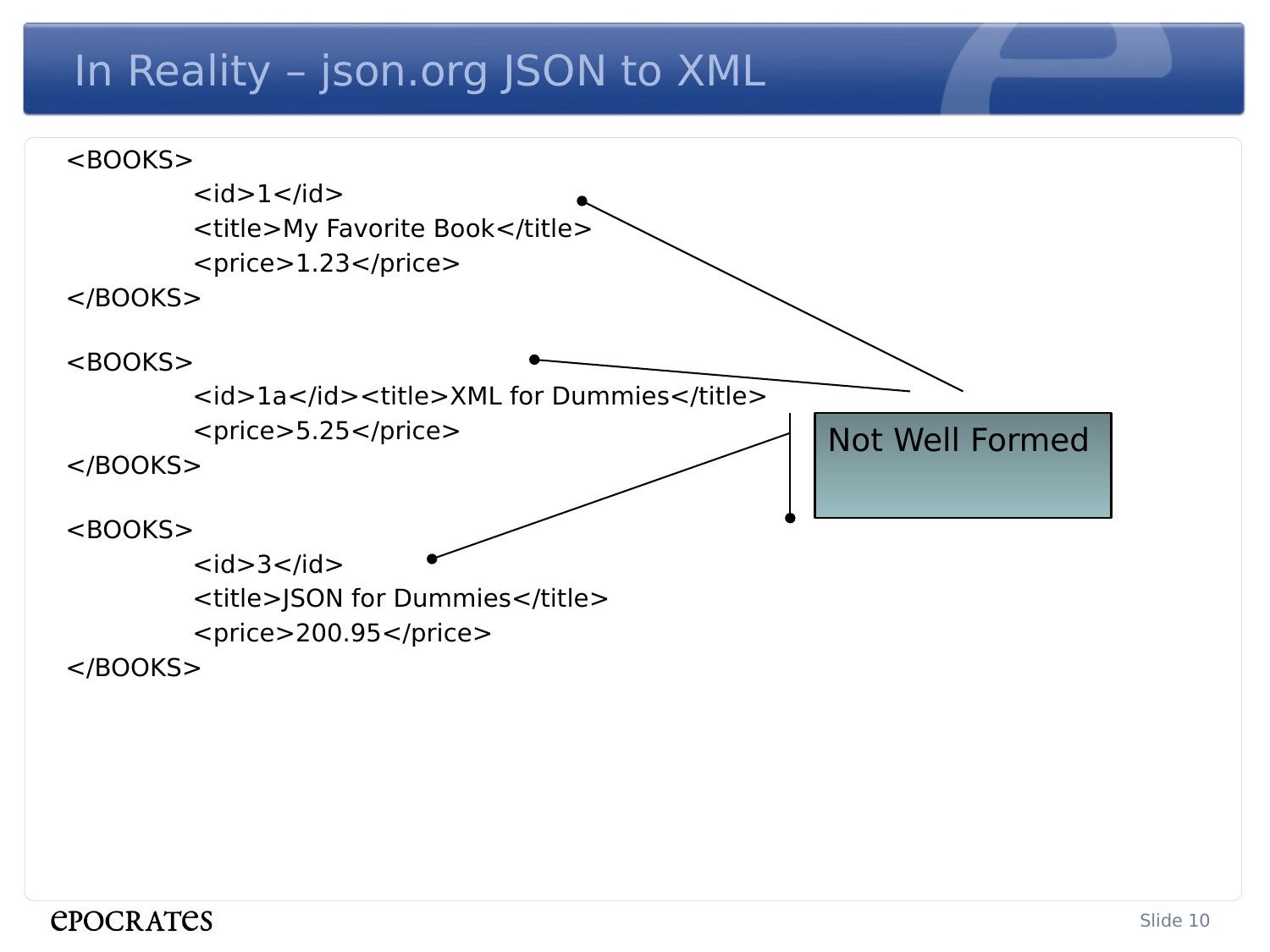

# In Reality – json.org JSON to XML
<BOOKS>
	<id>1</id>
	<title>My Favorite Book</title>
	<price>1.23</price>
</BOOKS>
<BOOKS>
	<id>1a</id><title>XML for Dummies</title>
	<price>5.25</price>
</BOOKS>
<BOOKS>
	<id>3</id>
	<title>JSON for Dummies</title>
	<price>200.95</price>
</BOOKS>
Not Well Formed

Slide 10